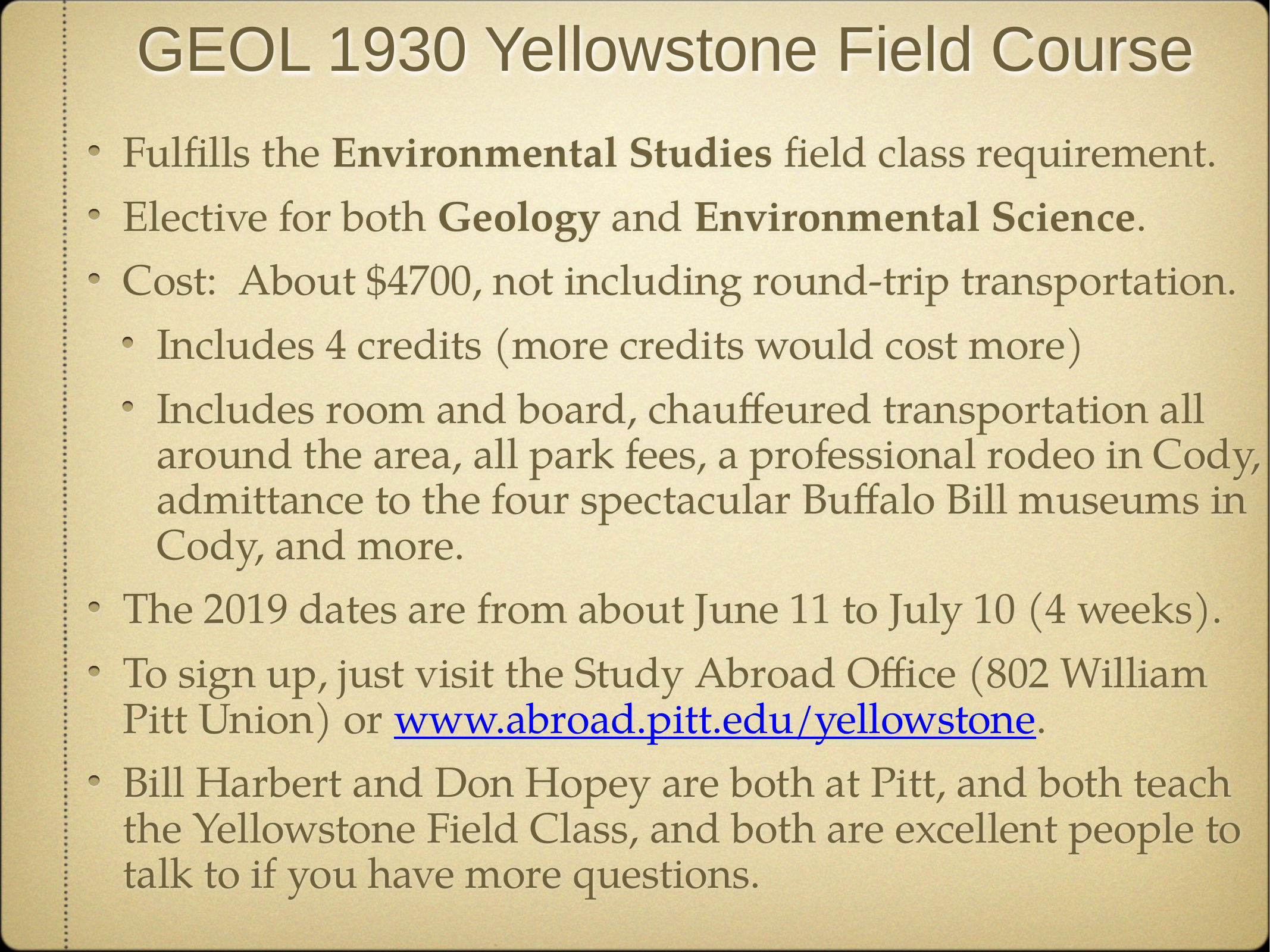

24
# GEOL 1930 Yellowstone Field Course
Fulfills the Environmental Studies field class requirement.
Elective for both Geology and Environmental Science.
Cost:  About $4700, not including round-trip transportation.
Includes 4 credits (more credits would cost more)
Includes room and board, chauffeured transportation all around the area, all park fees, a professional rodeo in Cody, admittance to the four spectacular Buffalo Bill museums in Cody, and more.
The 2019 dates are from about June 11 to July 10 (4 weeks).
To sign up, just visit the Study Abroad Office (802 William Pitt Union) or www.abroad.pitt.edu/yellowstone.
Bill Harbert and Don Hopey are both at Pitt, and both teach the Yellowstone Field Class, and both are excellent people to talk to if you have more questions.